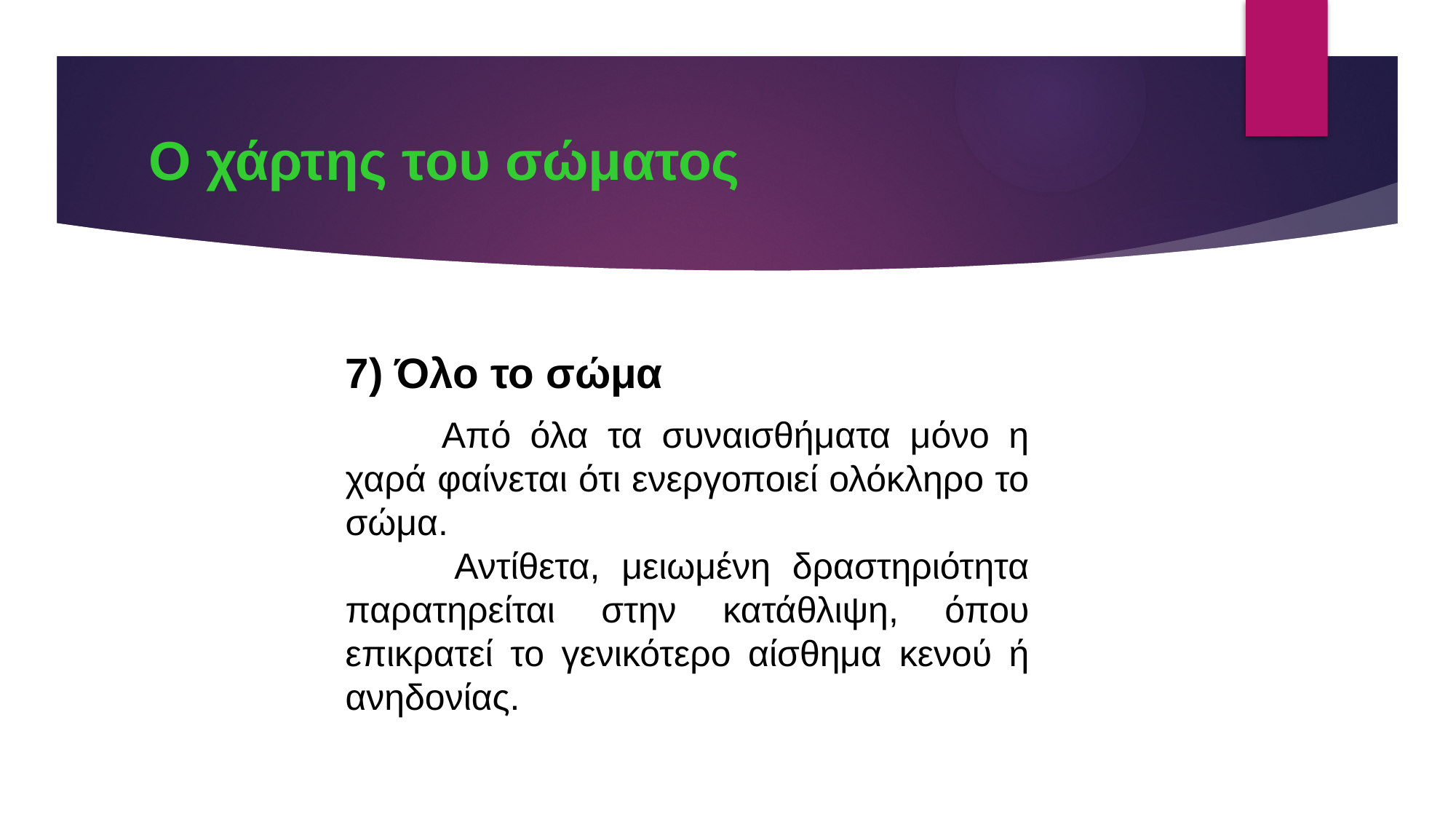

# Ο χάρτης του σώματος
7) Όλο το σώμα

     Από όλα τα συναισθήματα μόνο η χαρά φαίνεται ότι ενεργοποιεί ολόκληρο το σώμα.
     Αντίθετα, μειωμένη δραστηριότητα παρατηρείται στην κατάθλιψη, όπου επικρατεί το γενικότερο αίσθημα κενού ή ανηδονίας.